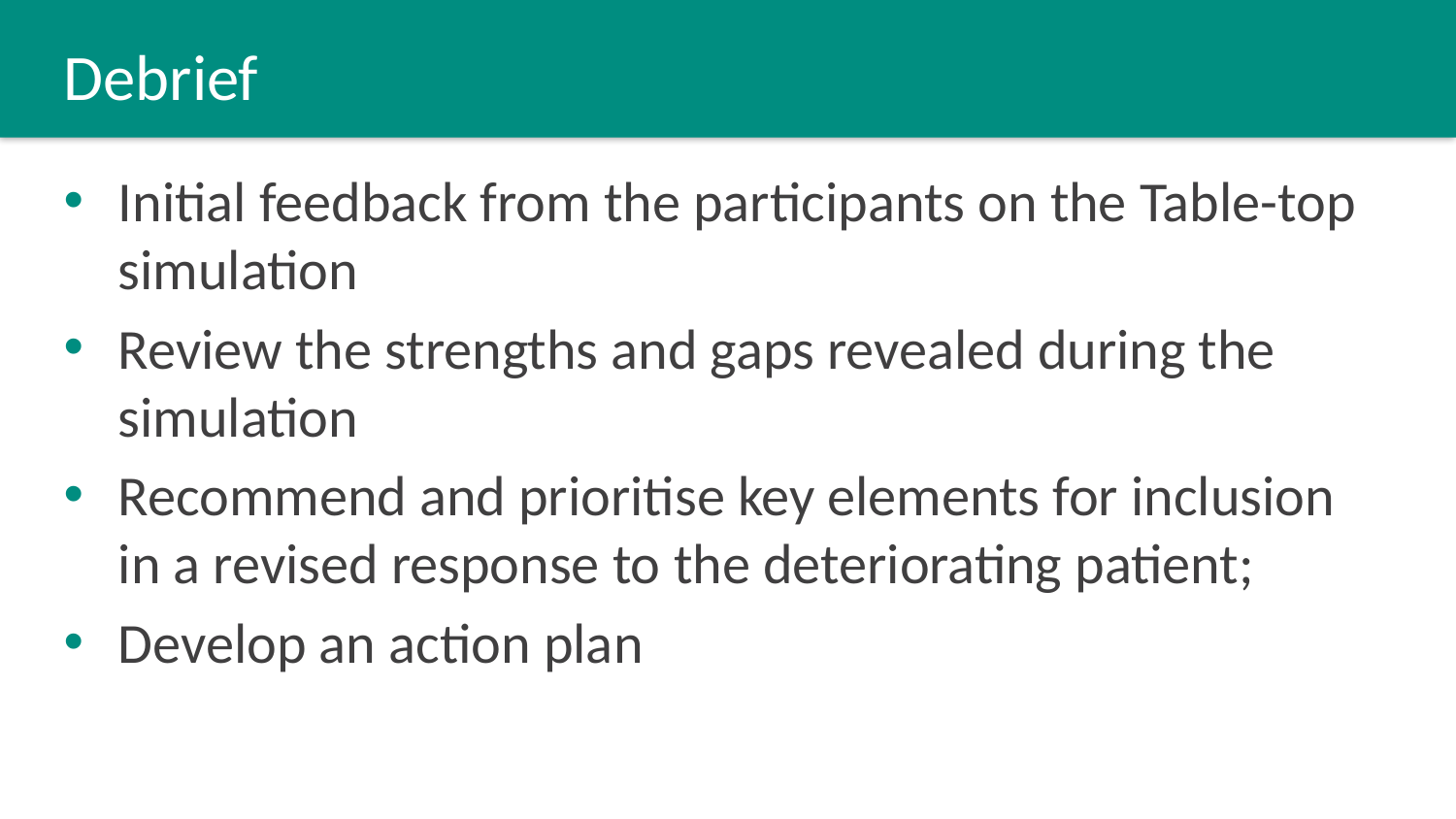

# Debrief
Initial feedback from the participants on the Table-top simulation
Review the strengths and gaps revealed during the simulation
Recommend and prioritise key elements for inclusion in a revised response to the deteriorating patient;
Develop an action plan